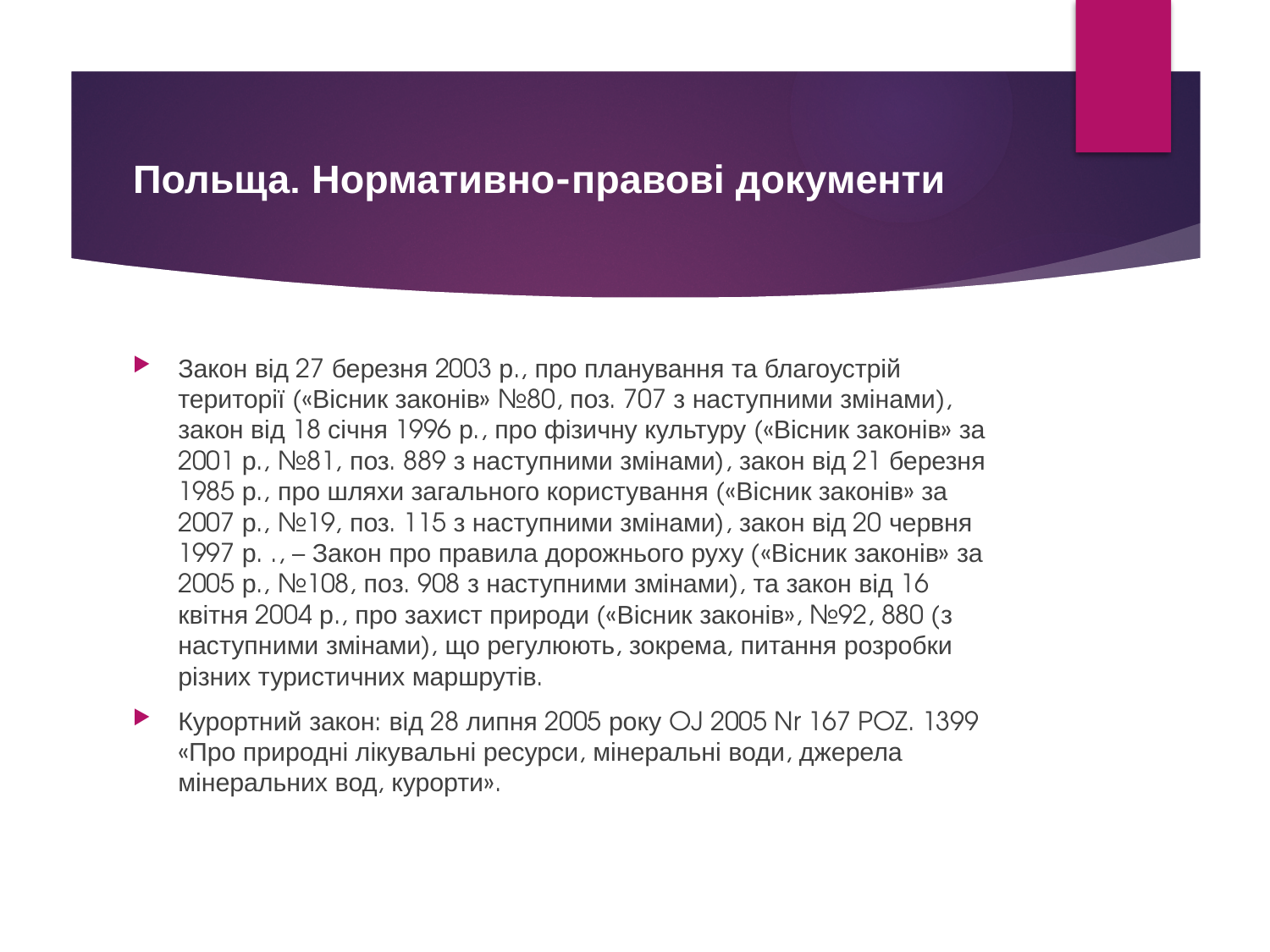

# Польща. Нормативно-правові документи
Закон від 27 березня 2003 р., про планування та благоустрій території («Вісник законів» №80, поз. 707 з наступними змінами), закон від 18 січня 1996 р., про фізичну культуру («Вісник законів» за 2001 р., №81, поз. 889 з наступними змінами), закон від 21 березня 1985 р., про шляхи загального користування («Вісник законів» за 2007 р., №19, поз. 115 з наступними змінами), закон від 20 червня 1997 р. ., – Закон про правила дорожнього руху («Вісник законів» за 2005 р., №108, поз. 908 з наступними змінами), та закон від 16 квітня 2004 р., про захист природи («Вісник законів», №92, 880 (з наступними змінами), що регулюють, зокрема, питання розробки різних туристичних маршрутів.
Курортний закон: від 28 липня 2005 року OJ 2005 Nr 167 POZ. 1399 «Про природні лікувальні ресурси, мінеральні води, джерела мінеральних вод, курорти».